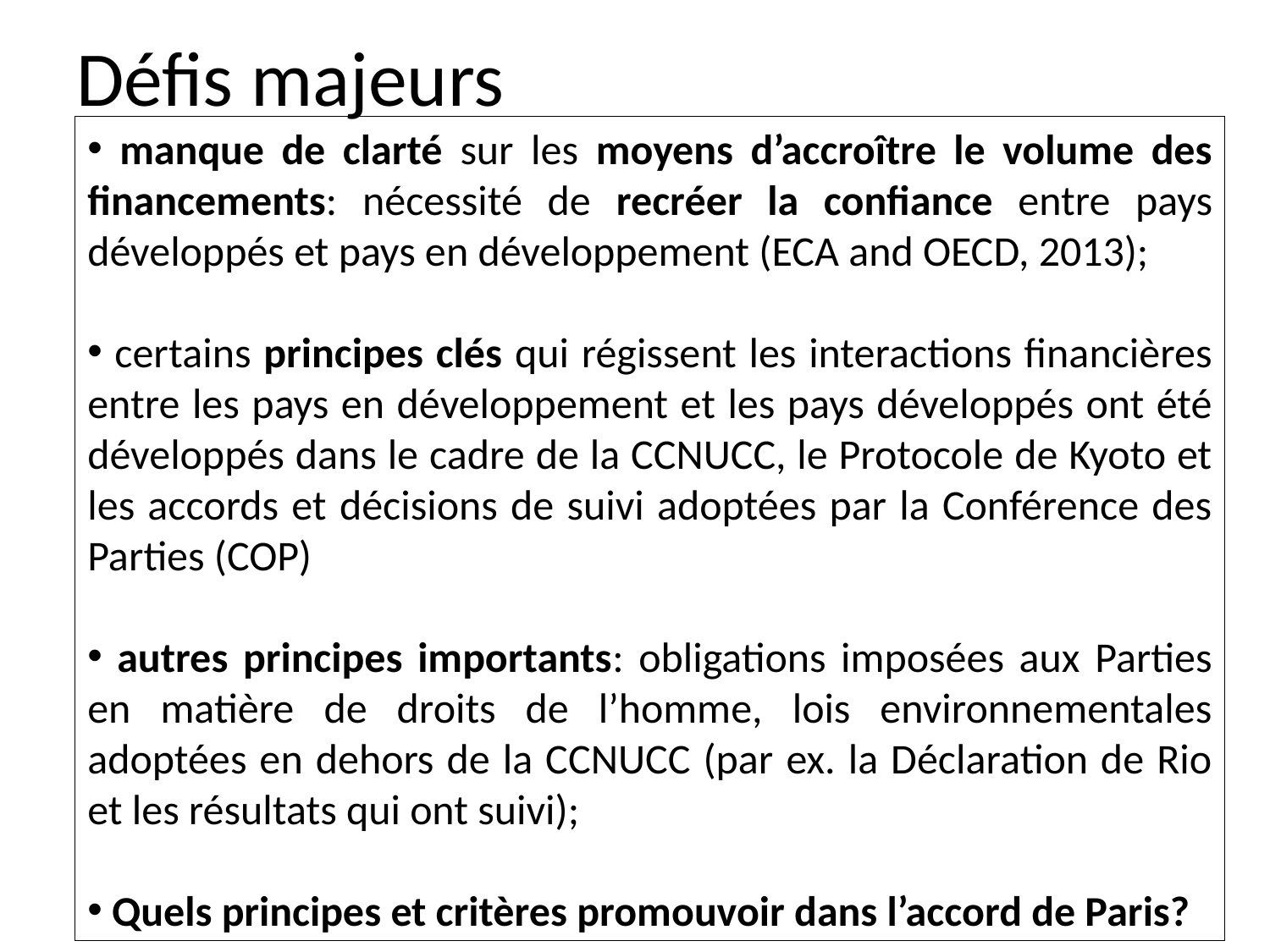

# Défis majeurs
 manque de clarté sur les moyens d’accroître le volume des financements: nécessité de recréer la confiance entre pays développés et pays en développement (ECA and OECD, 2013);

 certains principes clés qui régissent les interactions financières entre les pays en développement et les pays développés ont été développés dans le cadre de la CCNUCC, le Protocole de Kyoto et les accords et décisions de suivi adoptées par la Conférence des Parties (COP)

 autres principes importants: obligations imposées aux Parties en matière de droits de l’homme, lois environnementales adoptées en dehors de la CCNUCC (par ex. la Déclaration de Rio et les résultats qui ont suivi);

 Quels principes et critères promouvoir dans l’accord de Paris?